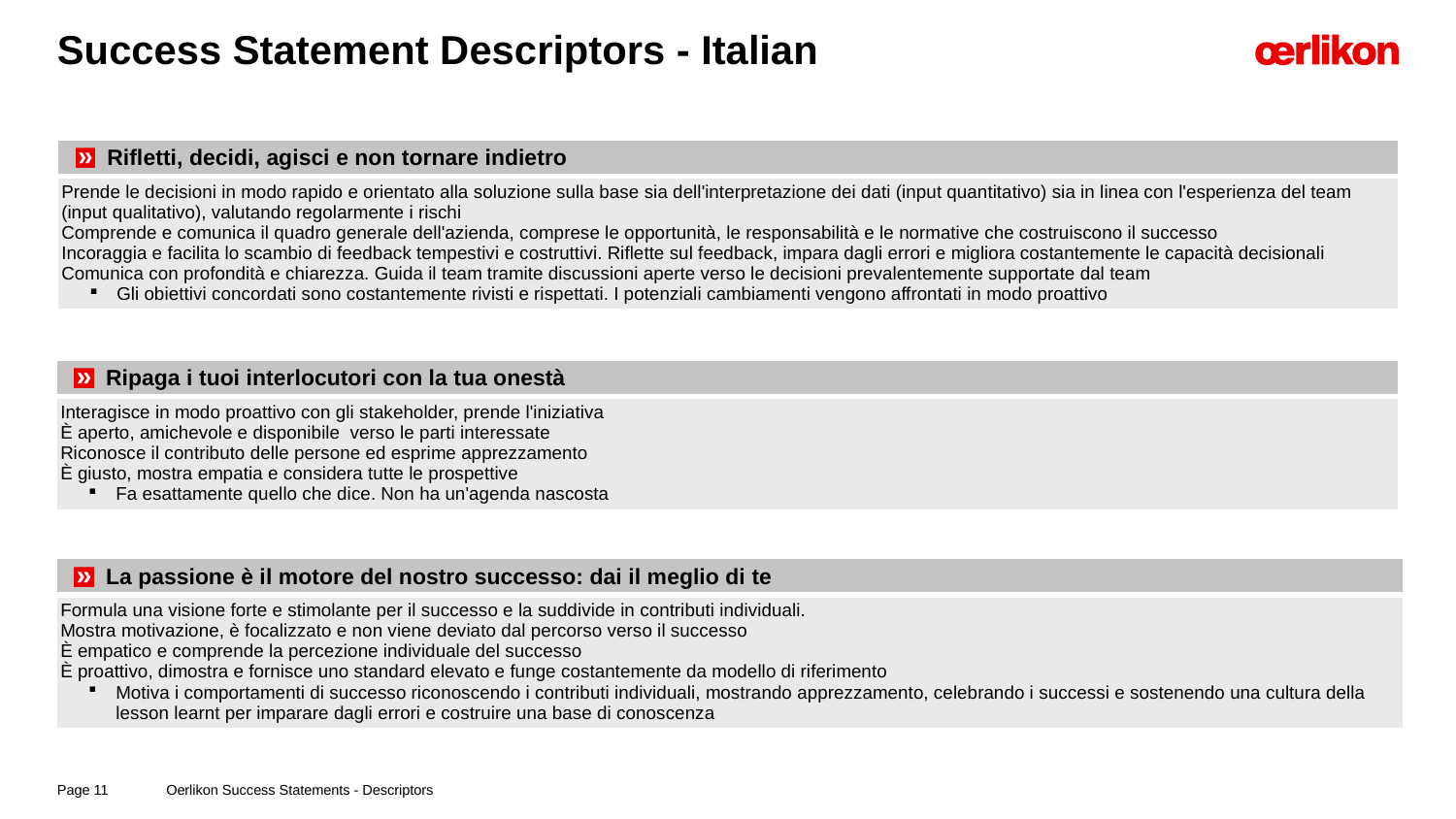

# Success Statement Descriptors - Italian
| Rifletti, decidi, agisci e non tornare indietro |
| --- |
| Prende le decisioni in modo rapido e orientato alla soluzione sulla base sia dell'interpretazione dei dati (input quantitativo) sia in linea con l'esperienza del team (input qualitativo), valutando regolarmente i rischi Comprende e comunica il quadro generale dell'azienda, comprese le opportunità, le responsabilità e le normative che costruiscono il successo Incoraggia e facilita lo scambio di feedback tempestivi e costruttivi. Riflette sul feedback, impara dagli errori e migliora costantemente le capacità decisionali Comunica con profondità e chiarezza. Guida il team tramite discussioni aperte verso le decisioni prevalentemente supportate dal team Gli obiettivi concordati sono costantemente rivisti e rispettati. I potenziali cambiamenti vengono affrontati in modo proattivo |
| Ripaga i tuoi interlocutori con la tua onestà |
| --- |
| Interagisce in modo proattivo con gli stakeholder, prende l'iniziativa È aperto, amichevole e disponibile verso le parti interessate Riconosce il contributo delle persone ed esprime apprezzamento È giusto, mostra empatia e considera tutte le prospettive Fa esattamente quello che dice. Non ha un'agenda nascosta |
| La passione è il motore del nostro successo: dai il meglio di te |
| --- |
| Formula una visione forte e stimolante per il successo e la suddivide in contributi individuali. Mostra motivazione, è focalizzato e non viene deviato dal percorso verso il successo È empatico e comprende la percezione individuale del successo È proattivo, dimostra e fornisce uno standard elevato e funge costantemente da modello di riferimento Motiva i comportamenti di successo riconoscendo i contributi individuali, mostrando apprezzamento, celebrando i successi e sostenendo una cultura della lesson learnt per imparare dagli errori e costruire una base di conoscenza |
Oerlikon Success Statements - Descriptors
Page 11